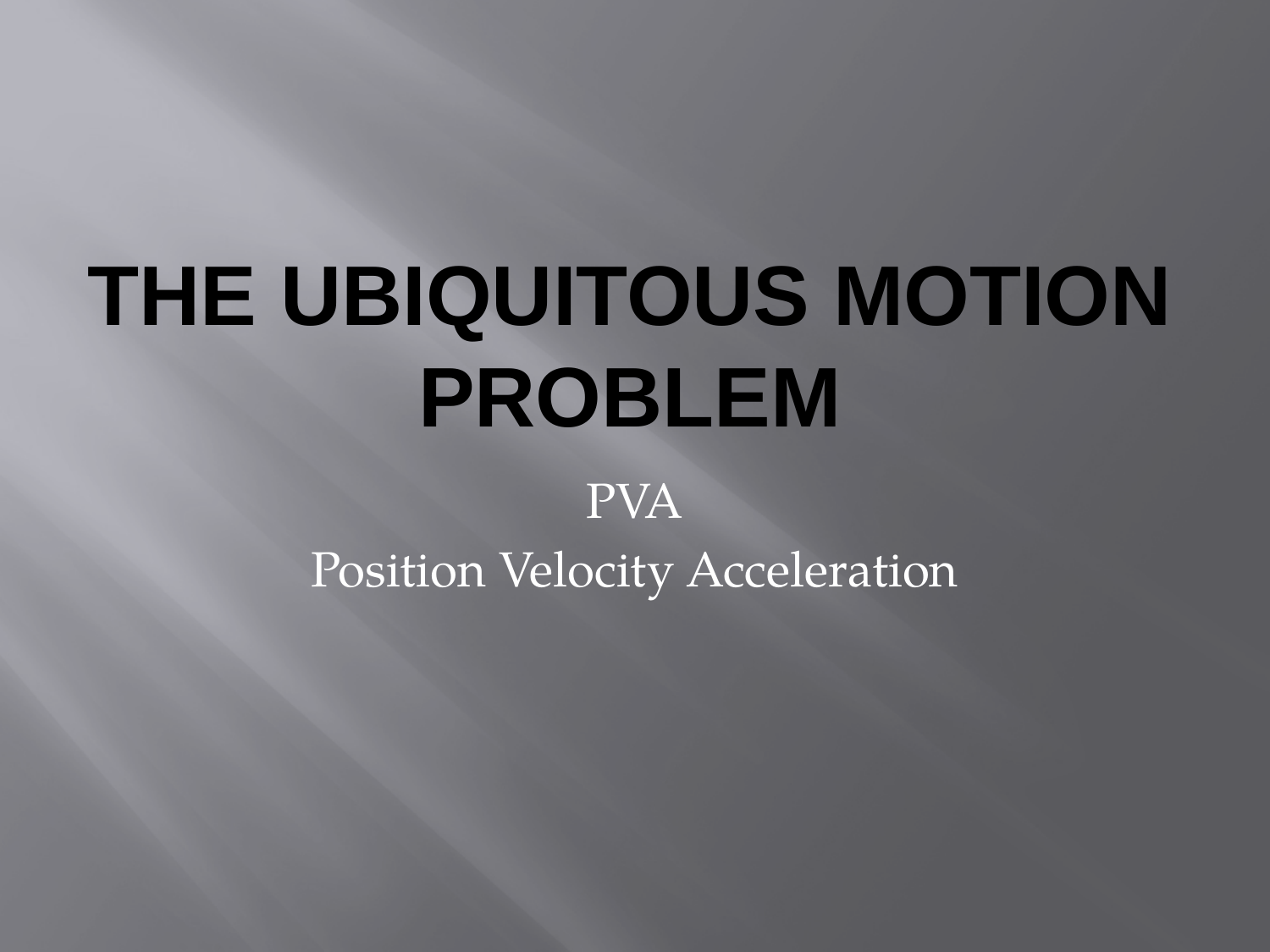

# The Ubiquitous Motion Problem
PVA
Position Velocity Acceleration